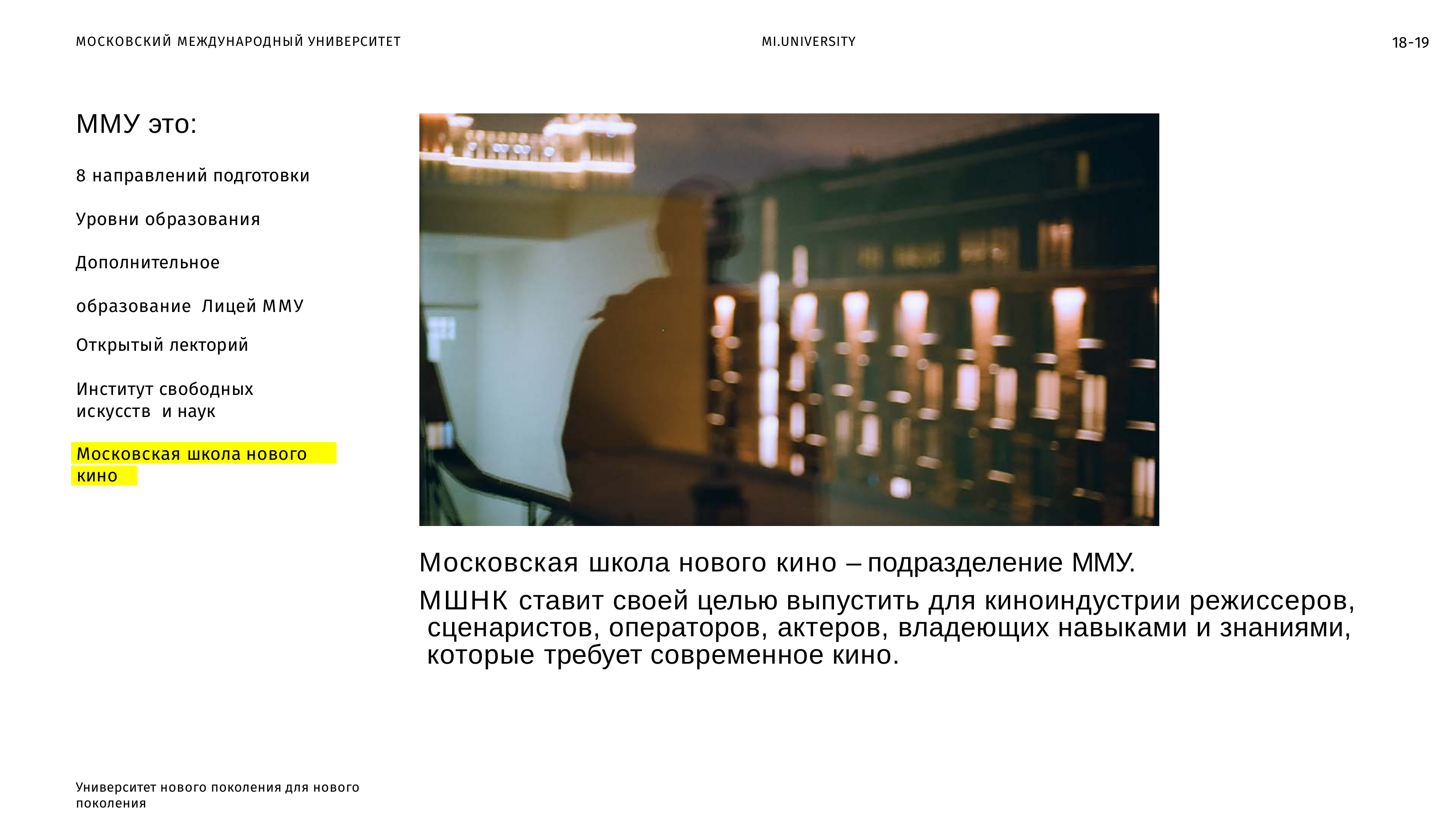

18-19
МОСКОВСКИЙ МЕЖДУНАРОДНЫЙ УНИВЕРСИТЕТ
MI.UNIVERSITY
ММУ это:
8 направлений подготовки  Уровни образования  Дополнительное образование  Лицей ММУ
Открытый лекторий

Институт свободных искусств  и наук

Московская школа нового
кино
Московская школа нового кино – подразделение ММУ.
МШНК ставит своей целью выпустить для киноиндустрии режиссеров,  сценаристов, операторов, актеров, владеющих навыками и знаниями,  которые требует современное кино.
Университет нового поколения для нового поколения